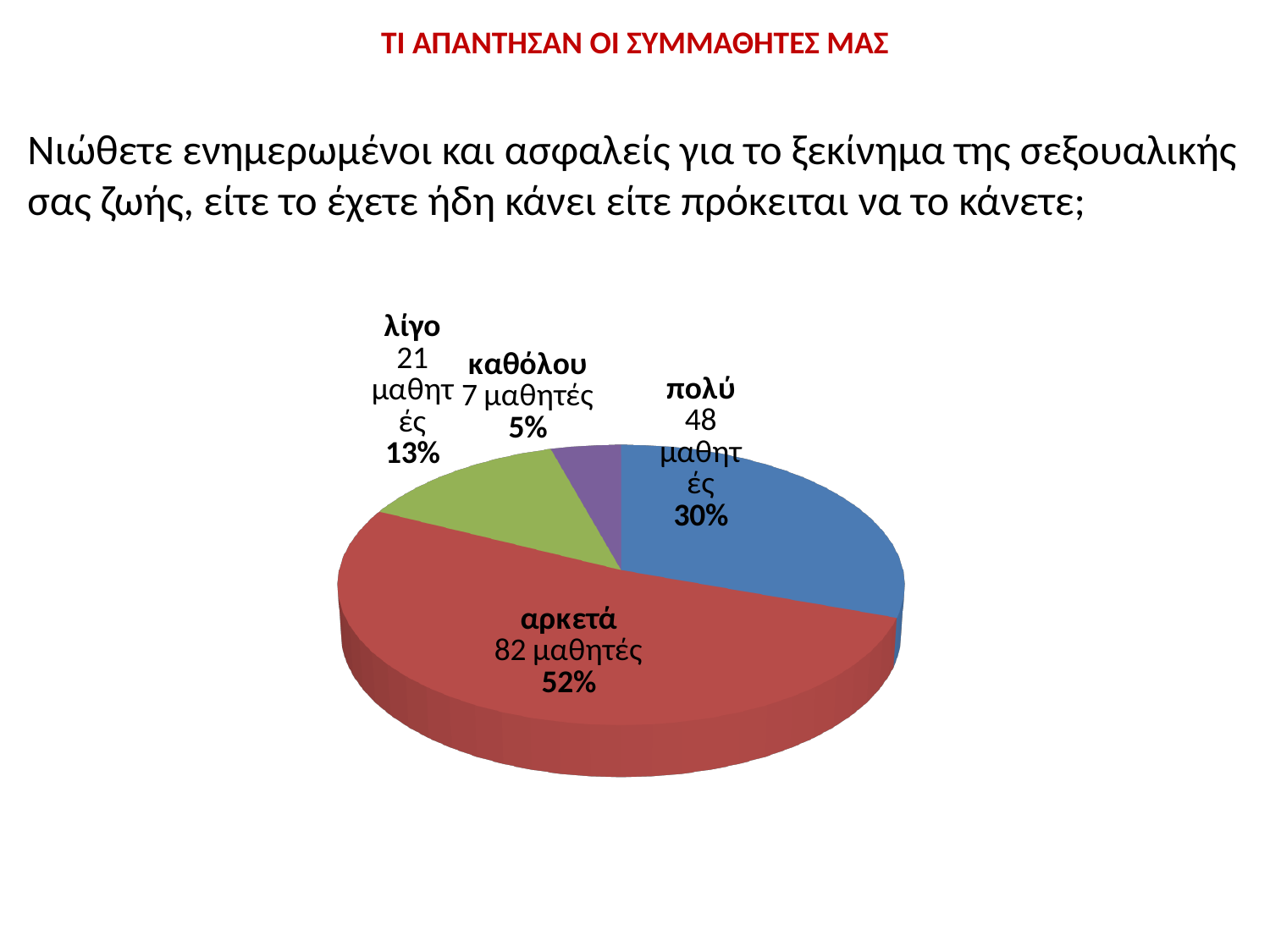

ΤΙ ΑΠΑΝΤΗΣΑΝ ΟΙ ΣΥΜΜΑΘΗΤΕΣ ΜΑΣ
Νιώθετε ενημερωμένοι και ασφαλείς για το ξεκίνημα της σεξουαλικής σας ζωής, είτε το έχετε ήδη κάνει είτε πρόκειται να το κάνετε;

[unsupported chart]